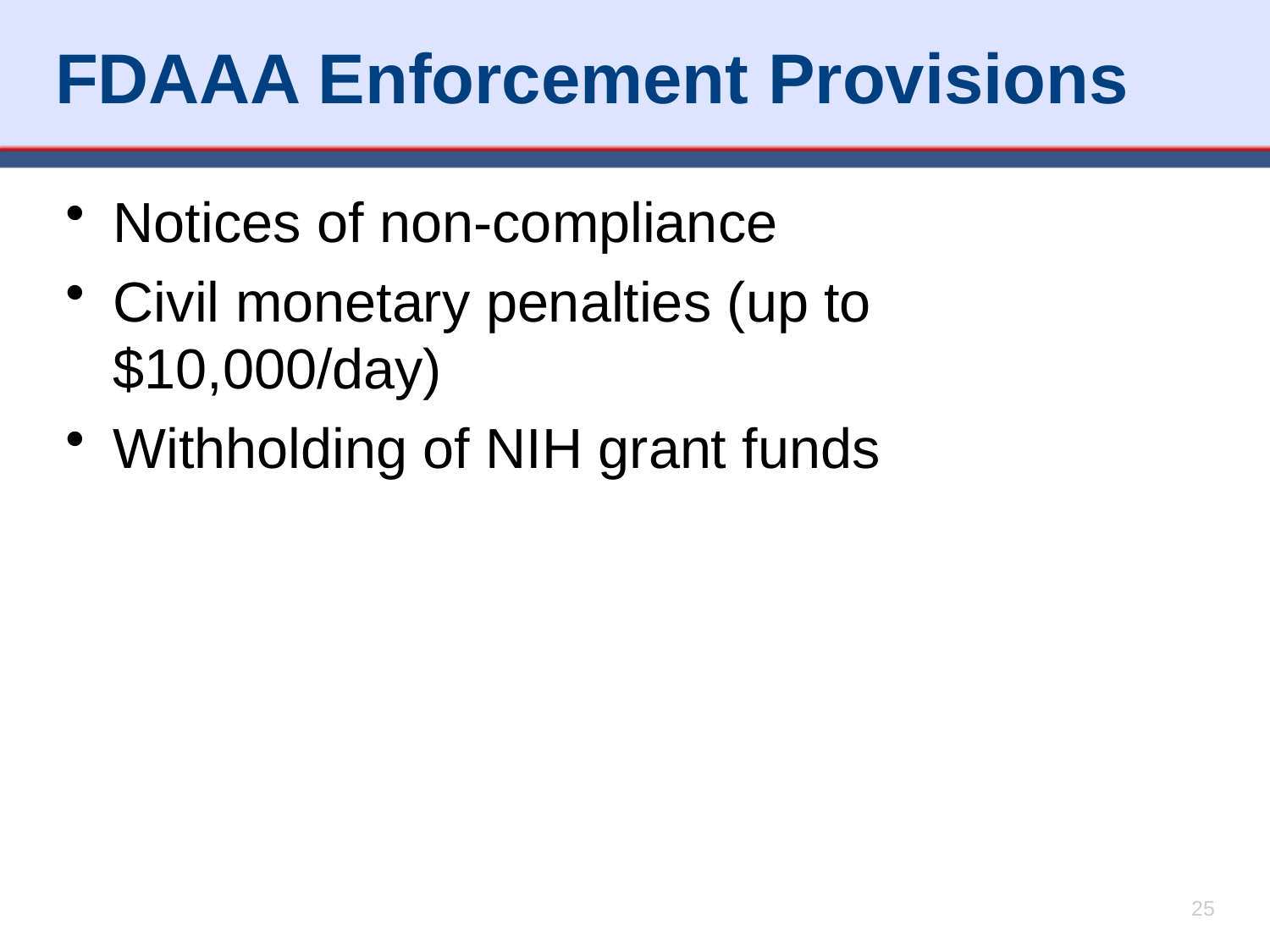

# FDAAA Enforcement Provisions
Notices of non-compliance
Civil monetary penalties (up to $10,000/day)
Withholding of NIH grant funds
25